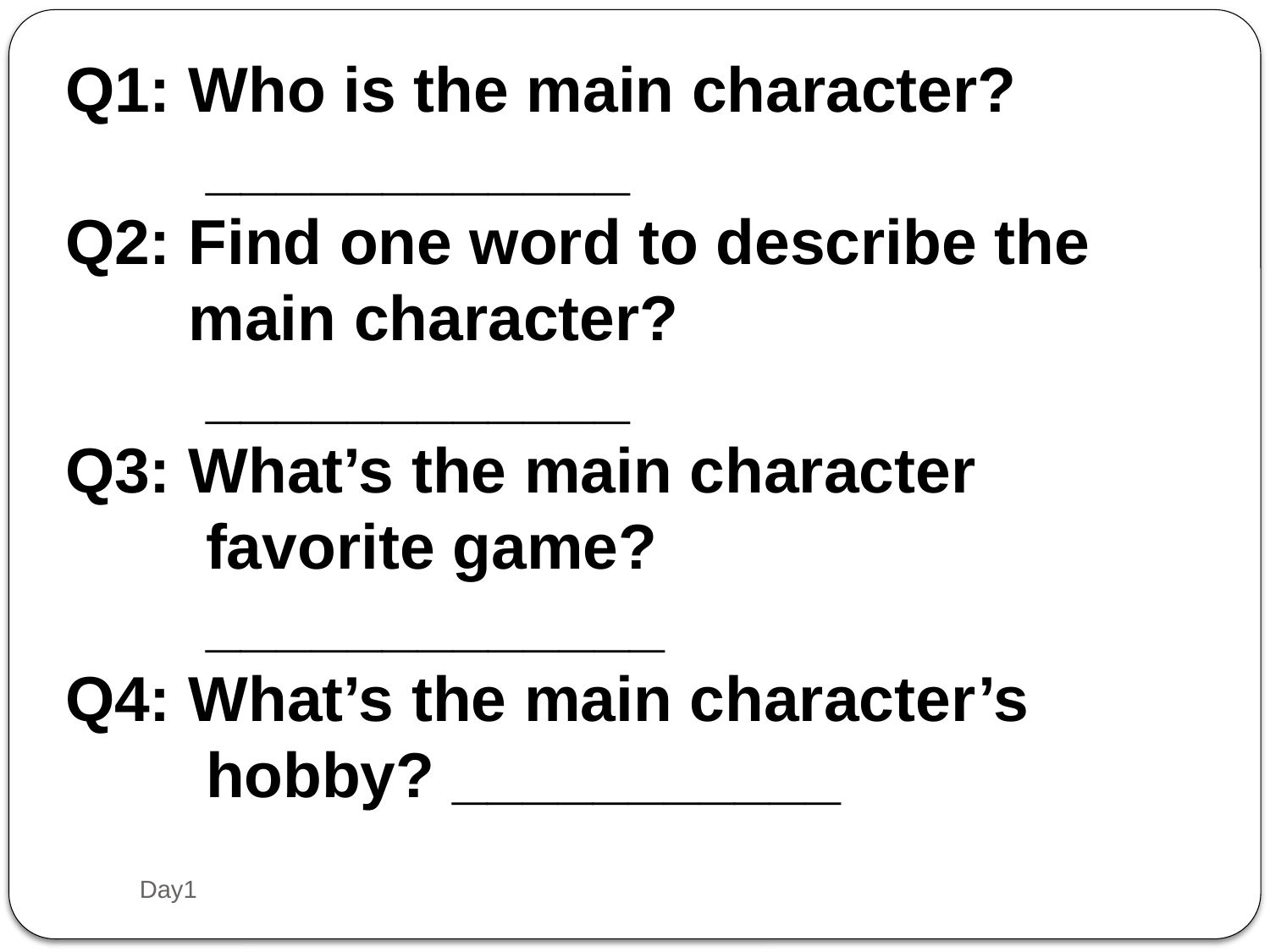

Q1: Who is the main character?
        ____________
Q2: Find one word to describe the
       main character?
        ____________
Q3: What’s the main character
        favorite game?
        _____________
Q4: What’s the main character’s
        hobby? ___________
Day1